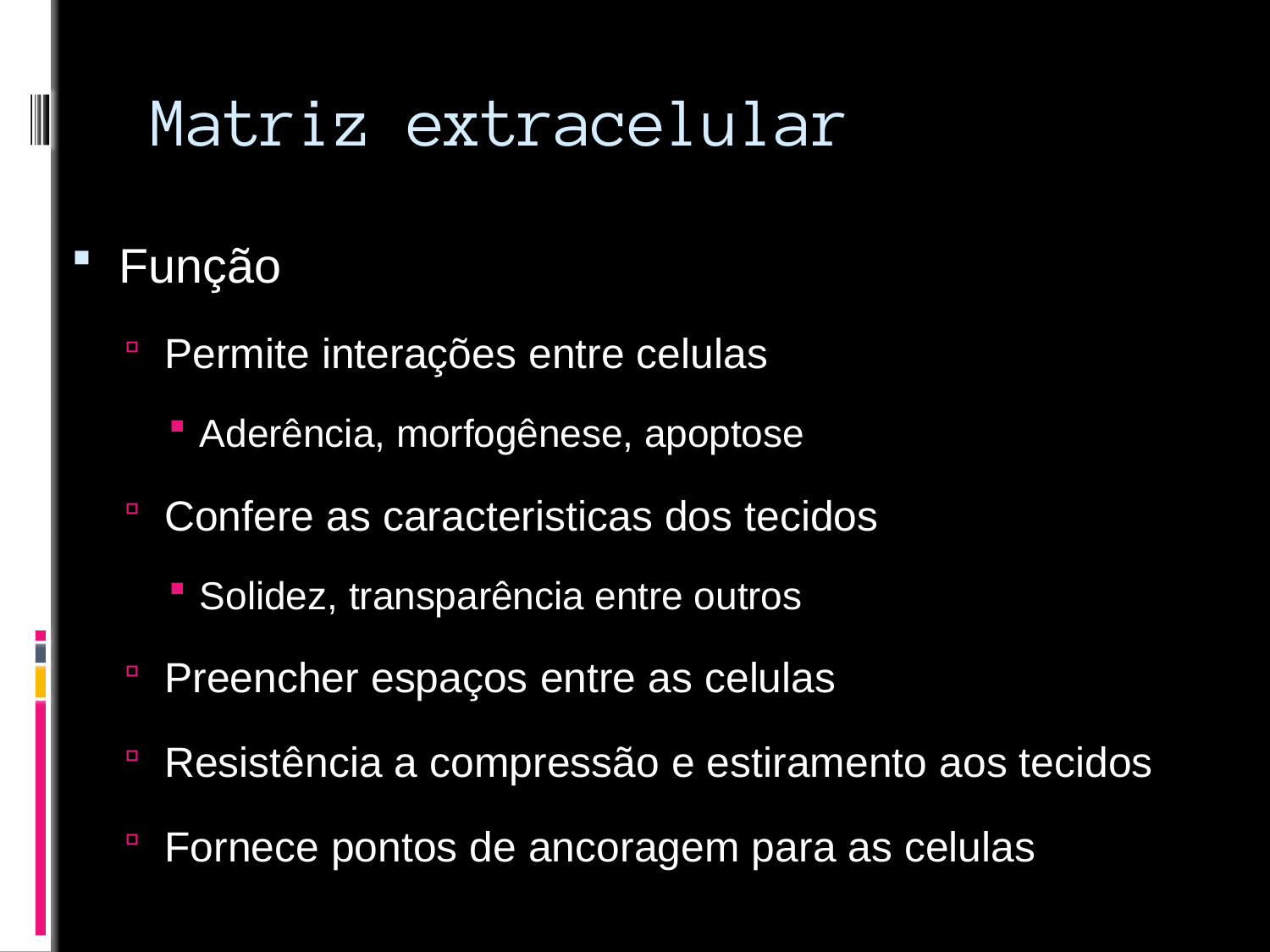

# Matriz extracelular
Função
Permite interações entre celulas
Aderência, morfogênese, apoptose
Confere as caracteristicas dos tecidos
Solidez, transparência entre outros
Preencher espaços entre as celulas
Resistência a compressão e estiramento aos tecidos
Fornece pontos de ancoragem para as celulas